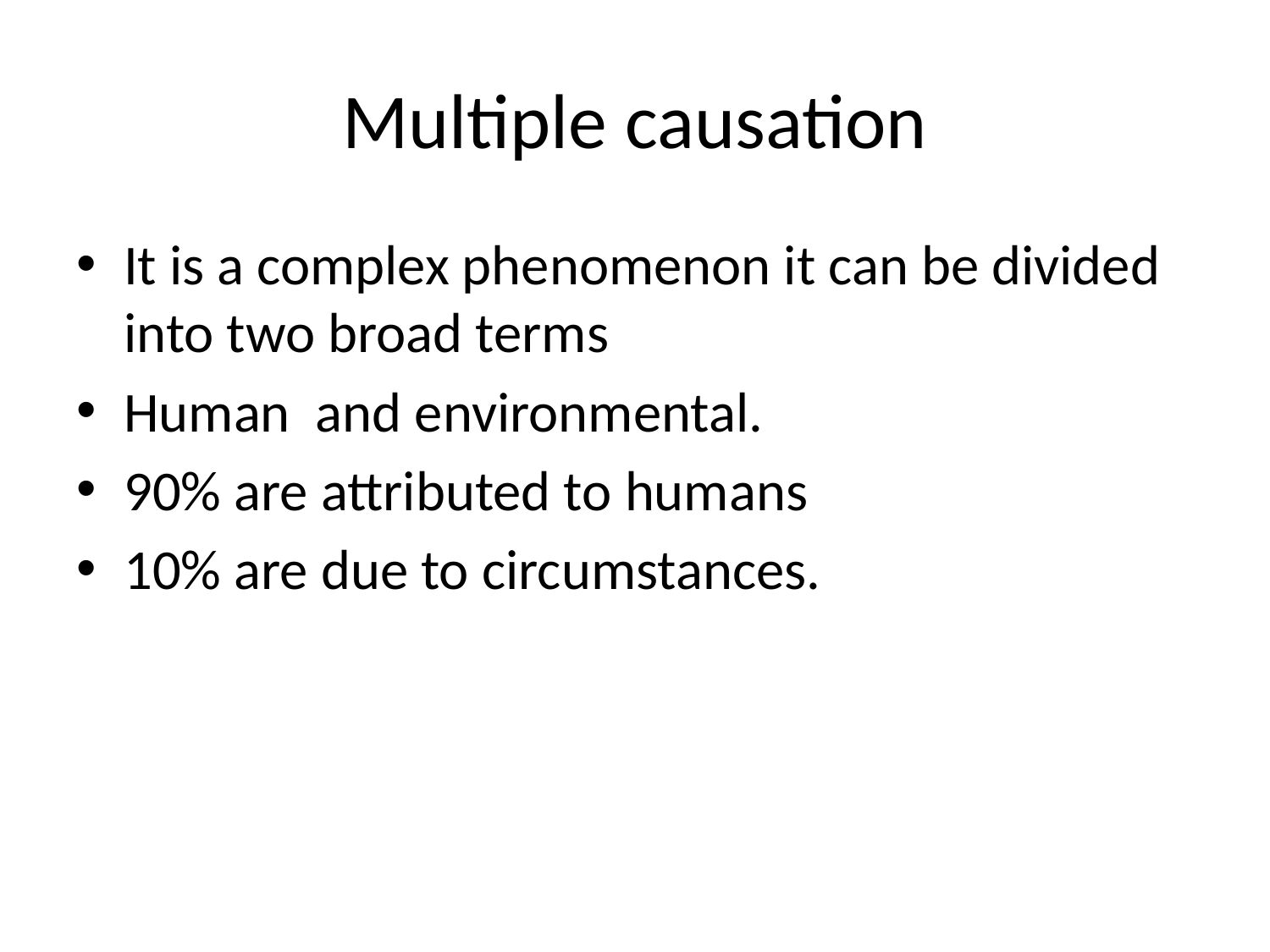

# Multiple causation
It is a complex phenomenon it can be divided into two broad terms
Human  and environmental.
90% are attributed to humans
10% are due to circumstances.